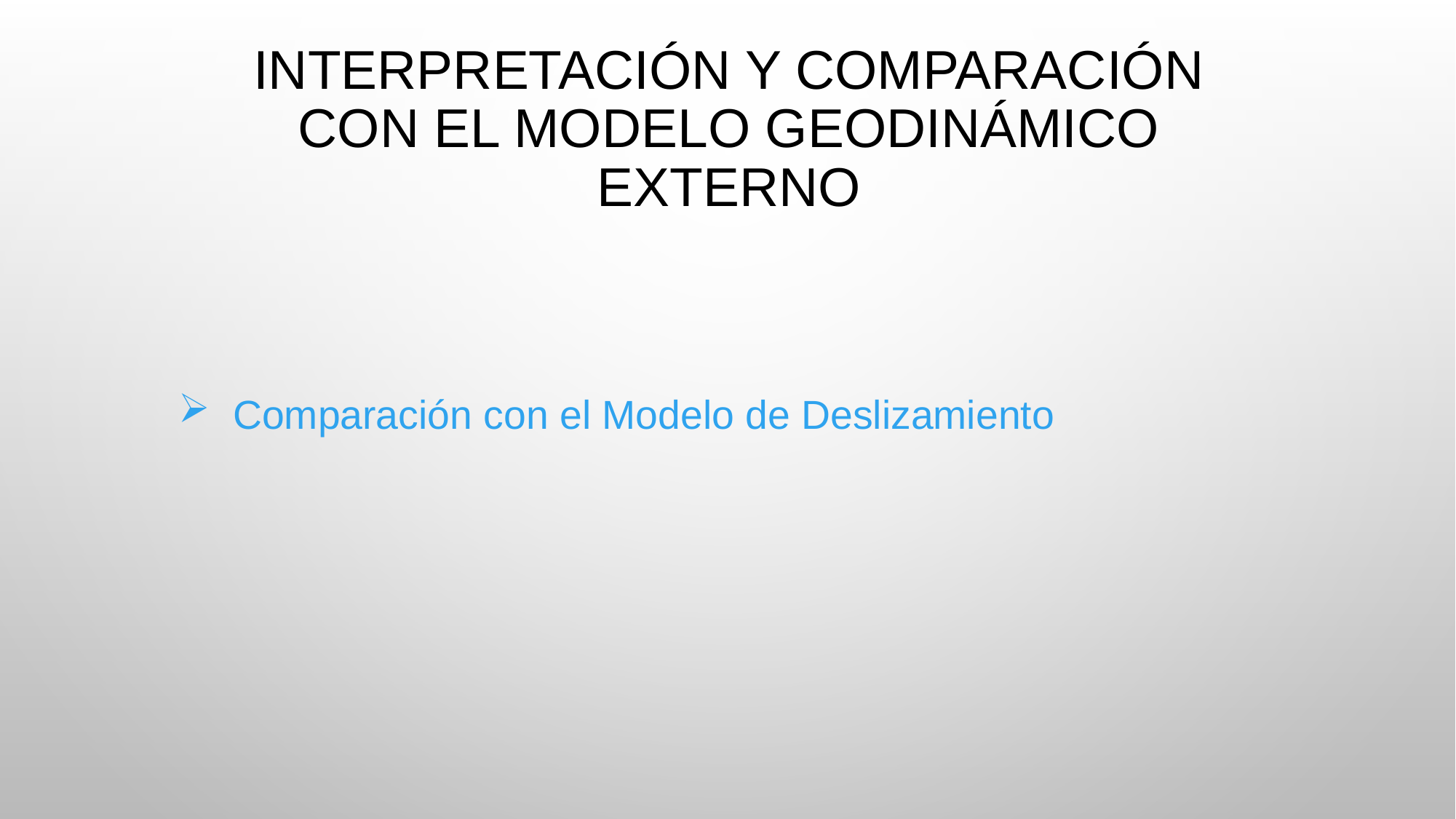

# Interpretación y Comparación con el Modelo Geodinámico Externo
Comparación con el Modelo de Deslizamiento